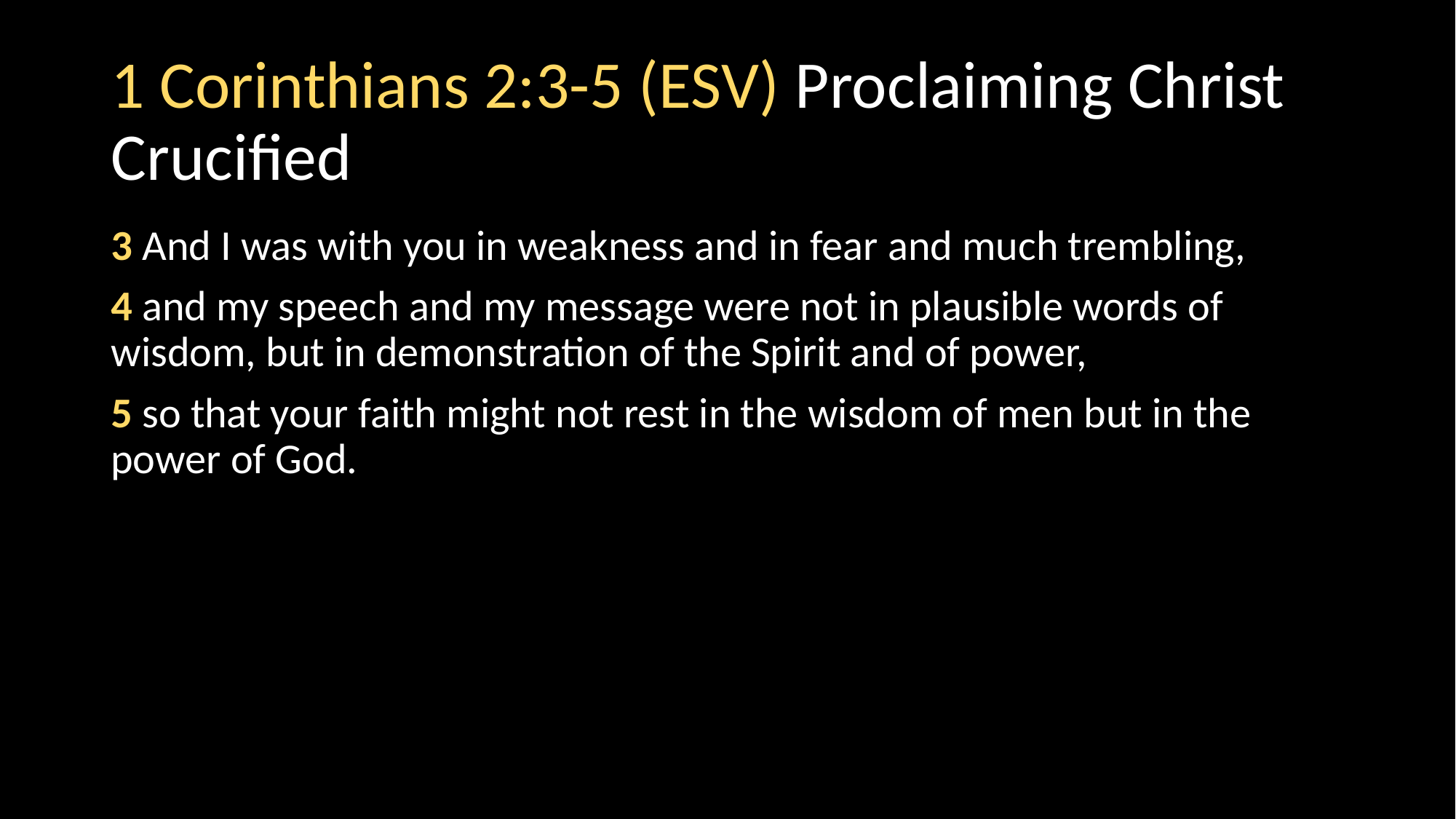

# 1 Corinthians 2:3-5 (ESV) Proclaiming Christ Crucified
3 And I was with you in weakness and in fear and much trembling,
4 and my speech and my message were not in plausible words of wisdom, but in demonstration of the Spirit and of power,
5 so that your faith might not rest in the wisdom of men but in the power of God.